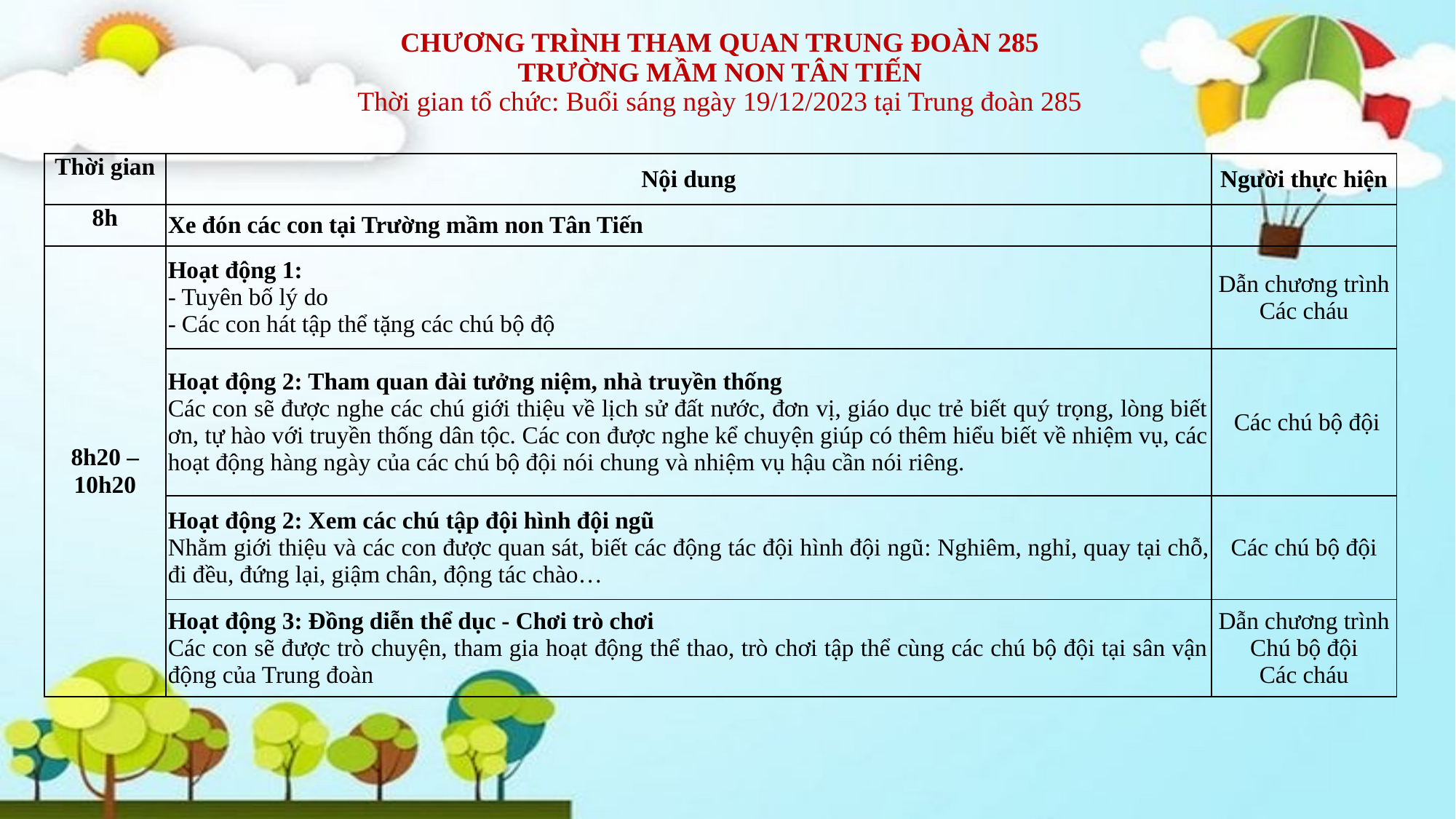

# CHƯƠNG TRÌNH THAM QUAN TRUNG ĐOÀN 285 TRƯỜNG MẦM NON TÂN TIẾN Thời gian tổ chức: Buổi sáng ngày 19/12/2023 tại Trung đoàn 285
| Thời gian | Nội dung | Người thực hiện |
| --- | --- | --- |
| 8h | Xe đón các con tại Trường mầm non Tân Tiến |  |
| 8h20 – 10h20 | Hoạt động 1: - Tuyên bố lý do - Các con hát tập thể tặng các chú bộ độ | Dẫn chương trình Các cháu |
|  | Hoạt động 2: Tham quan đài tưởng niệm, nhà truyền thống Các con sẽ được nghe các chú giới thiệu về lịch sử đất nước, đơn vị, giáo dục trẻ biết quý trọng, lòng biết ơn, tự hào với truyền thống dân tộc. Các con được nghe kể chuyện giúp có thêm hiểu biết về nhiệm vụ, các hoạt động hàng ngày của các chú bộ đội nói chung và nhiệm vụ hậu cần nói riêng. | Các chú bộ đội |
|  | Hoạt động 2: Xem các chú tập đội hình đội ngũ Nhằm giới thiệu và các con được quan sát, biết các động tác đội hình đội ngũ: Nghiêm, nghỉ, quay tại chỗ, đi đều, đứng lại, giậm chân, động tác chào… | Các chú bộ đội |
|  | Hoạt động 3: Đồng diễn thể dục - Chơi trò chơi Các con sẽ được trò chuyện, tham gia hoạt động thể thao, trò chơi tập thể cùng các chú bộ đội tại sân vận động của Trung đoàn | Dẫn chương trình Chú bộ đội Các cháu |